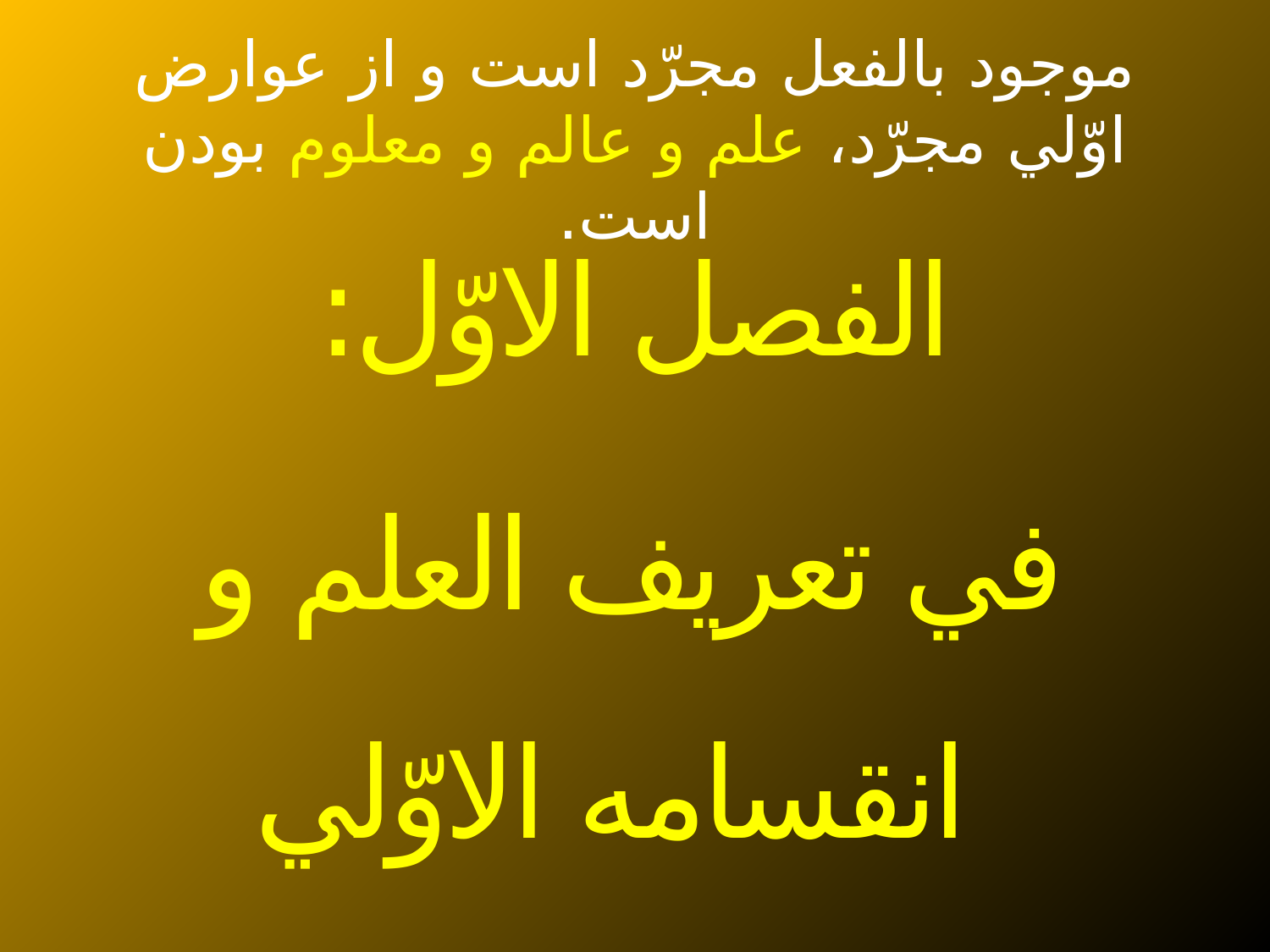

# موجود بالفعل مجرّد است و از عوارض اوّلي مجرّد، علم و عالم و معلوم بودن است.
الفصل الاوّل:
في تعريف العلم و انقسامه الاوّلي